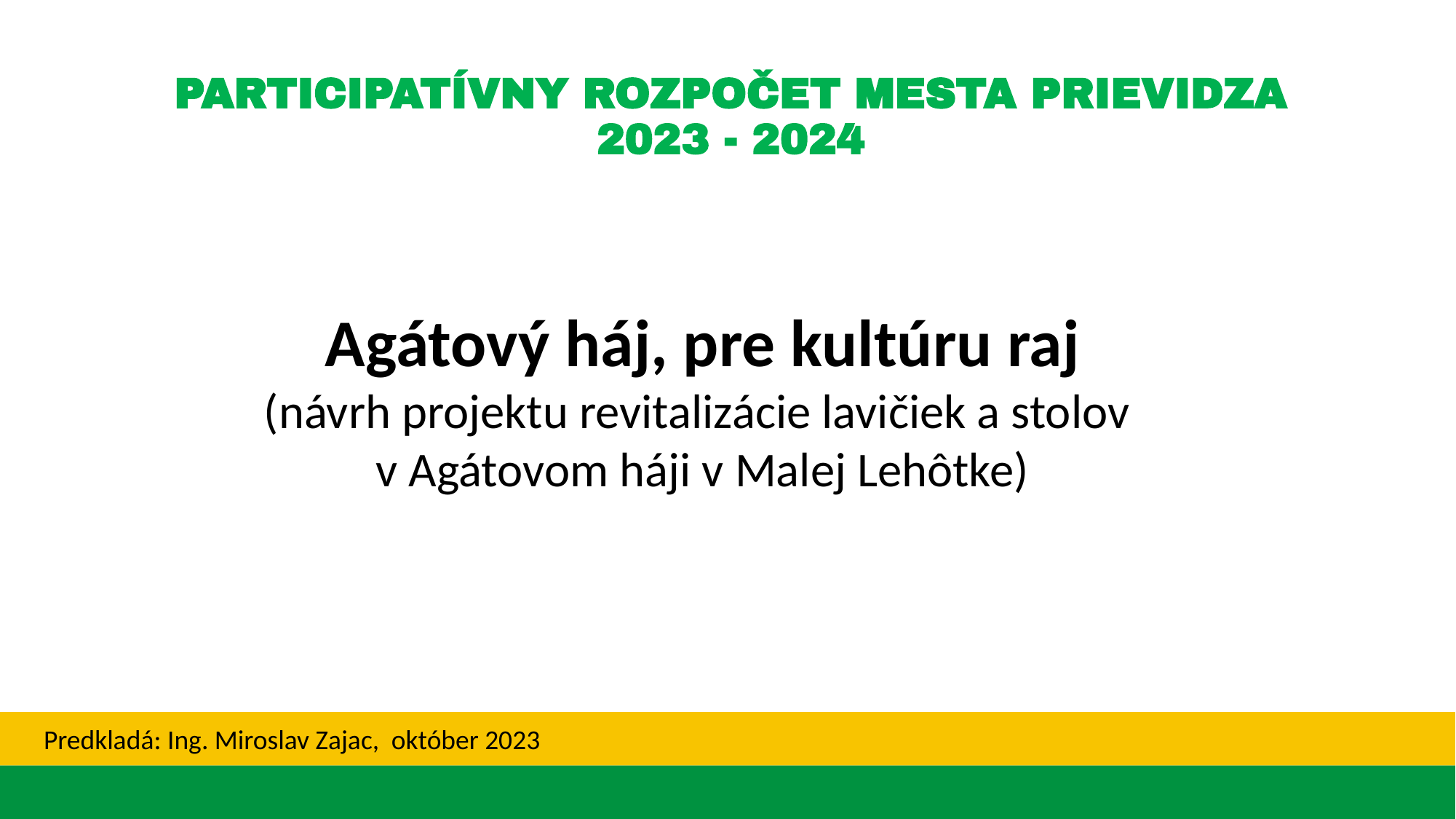

# PARTICIPATÍVNY ROZPOČET MESTA PRIEVIDZA 2023 - 2024
Agátový háj, pre kultúru raj
(návrh projektu revitalizácie lavičiek a stolov
v Agátovom háji v Malej Lehôtke)

Predkladá: Ing. Miroslav Zajac,  október 2023